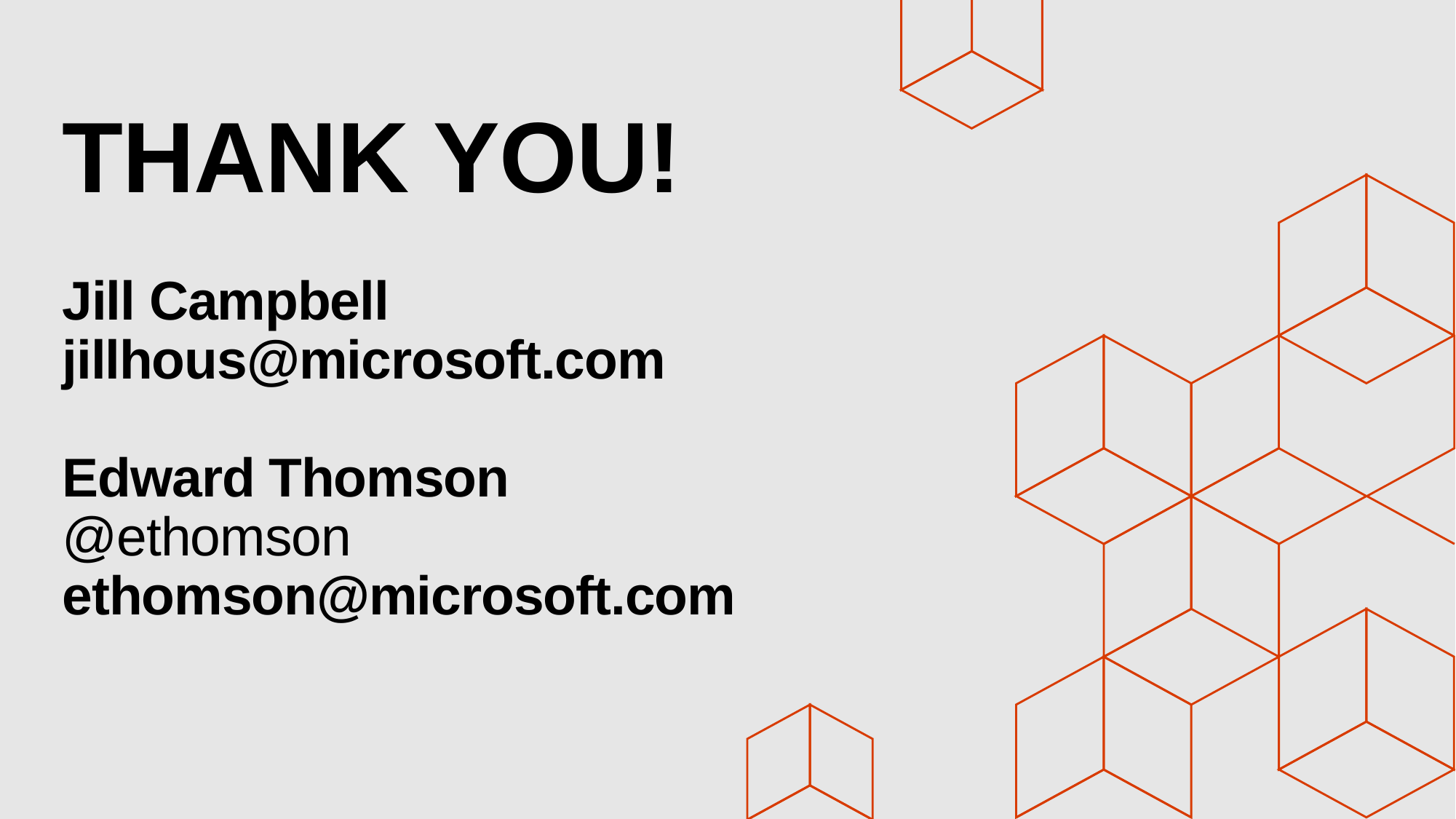

# THANK YOU! Jill Campbell jillhous@microsoft.com Edward Thomson  @ethomson ethomson@microsoft.com